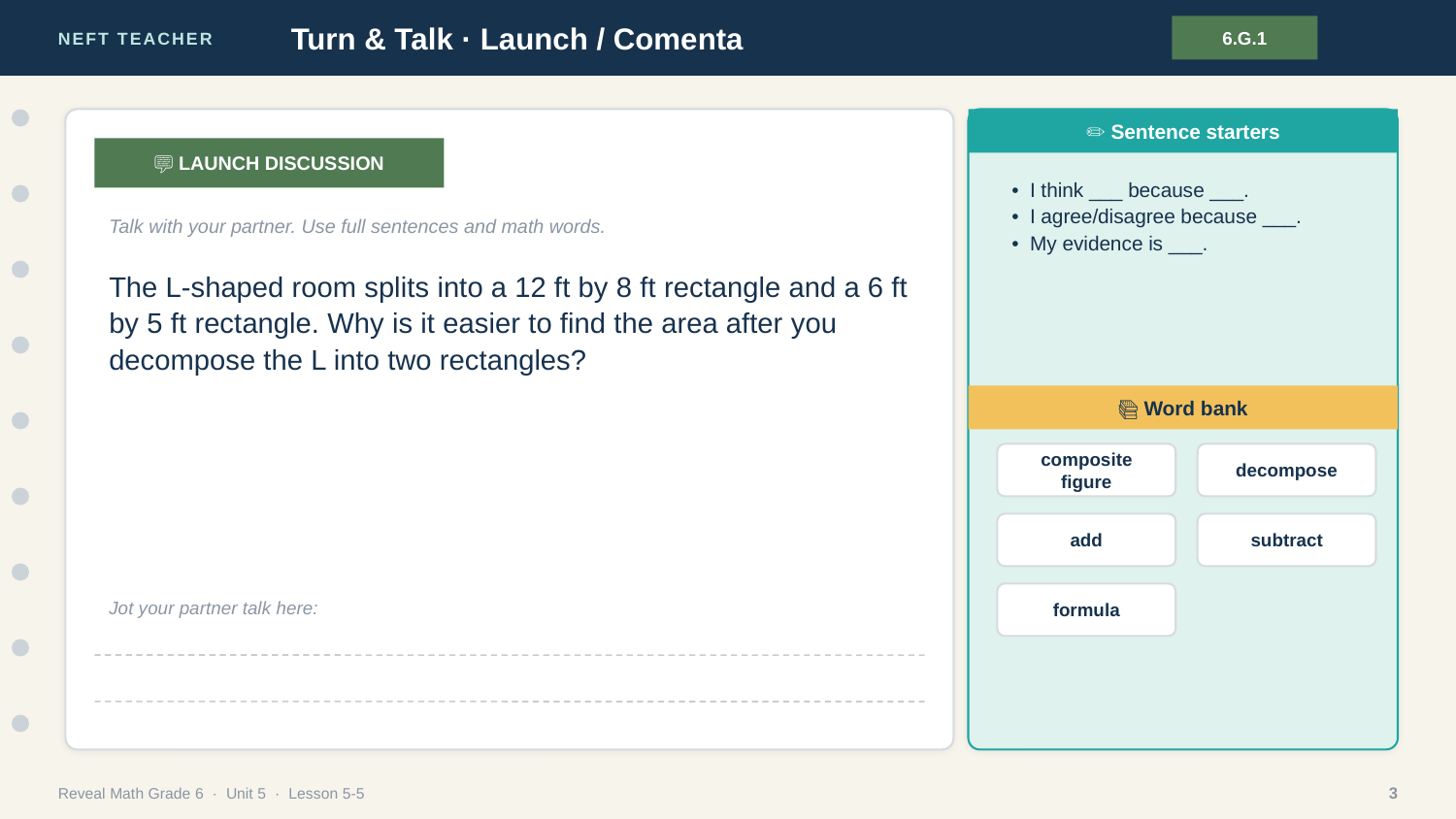

NEFT TEACHER
Turn & Talk · Launch / Comenta
6.G.1

✏️ Sentence starters
💬 LAUNCH DISCUSSION
•  I think ___ because ___.
•  I agree/disagree because ___.
•  My evidence is ___.

Talk with your partner. Use full sentences and math words.
The L-shaped room splits into a 12 ft by 8 ft rectangle and a 6 ft by 5 ft rectangle. Why is it easier to find the area after you decompose the L into two rectangles?

📚 Word bank

composite figure
decompose

add
subtract

formula
Jot your partner talk here:

Reveal Math Grade 6  ·  Unit 5  ·  Lesson 5-5
3